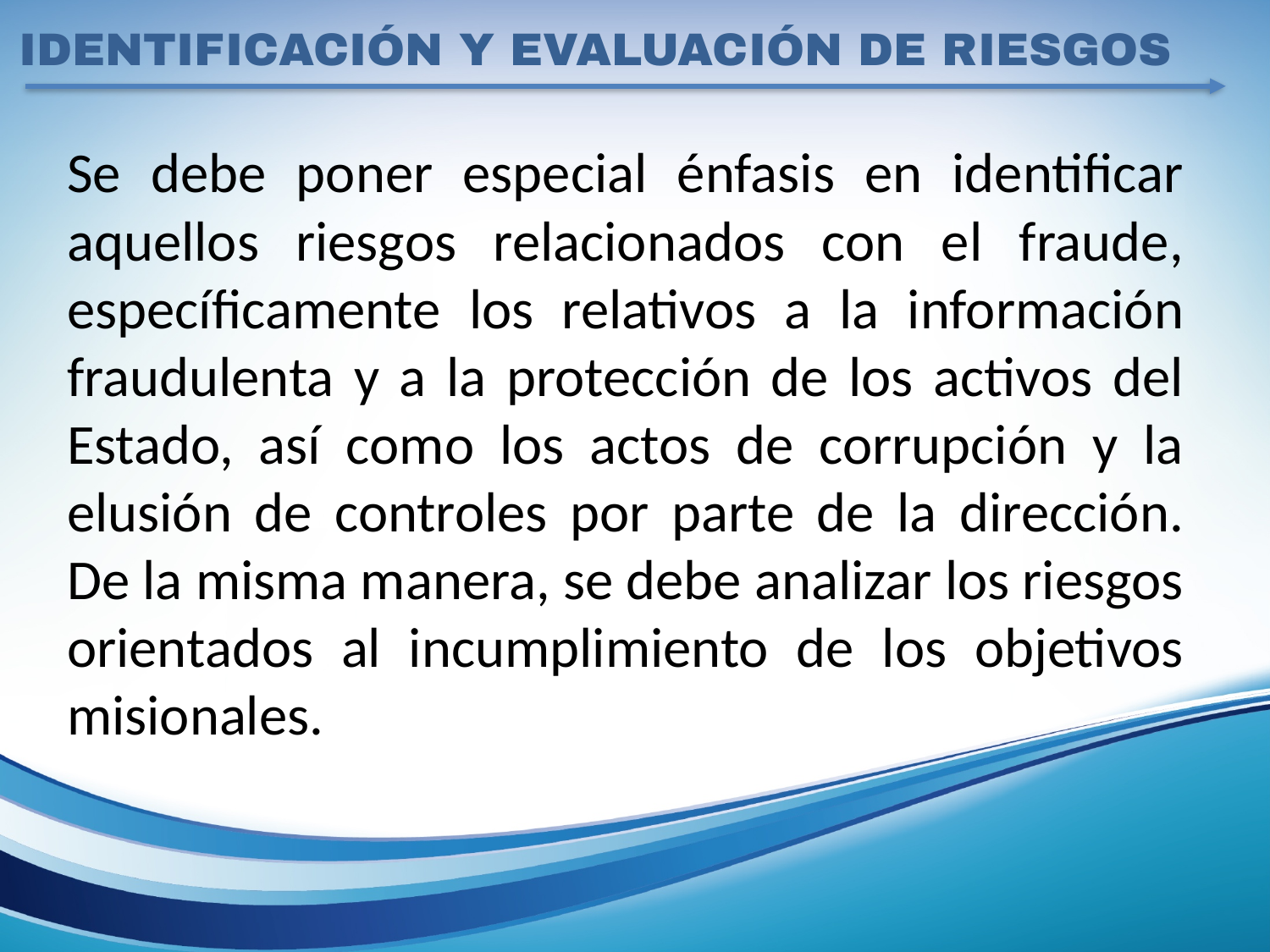

IDENTIFICACIÓN Y EVALUACIÓN DE RIESGOS
Se debe poner especial énfasis en identificar aquellos riesgos relacionados con el fraude, específicamente los relativos a la información fraudulenta y a la protección de los activos del Estado, así como los actos de corrupción y la elusión de controles por parte de la dirección. De la misma manera, se debe analizar los riesgos orientados al incumplimiento de los objetivos misionales.